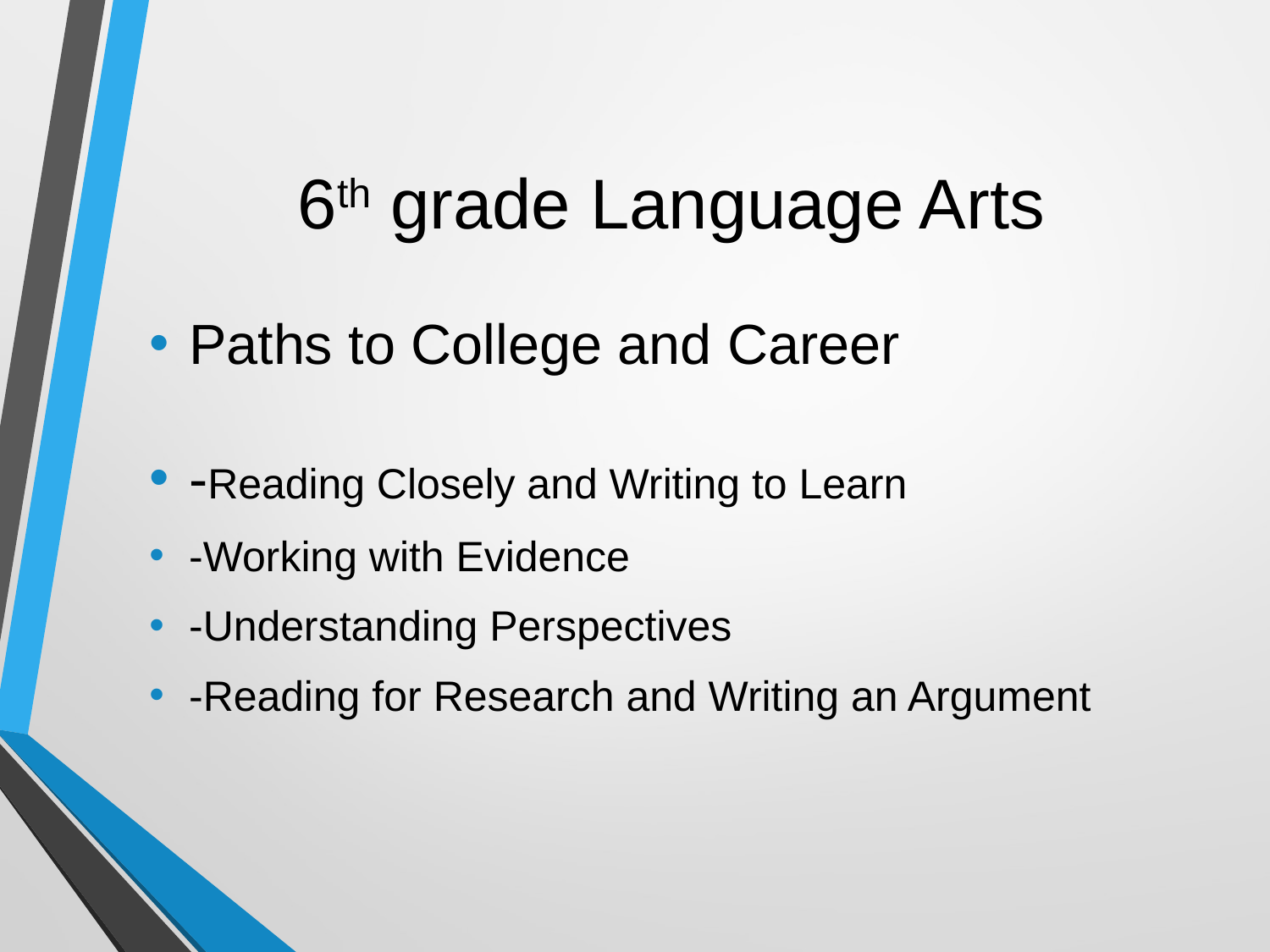

# 6th grade Language Arts
Paths to College and Career

-Reading Closely and Writing to Learn
-Working with Evidence
-Understanding Perspectives
-Reading for Research and Writing an Argument